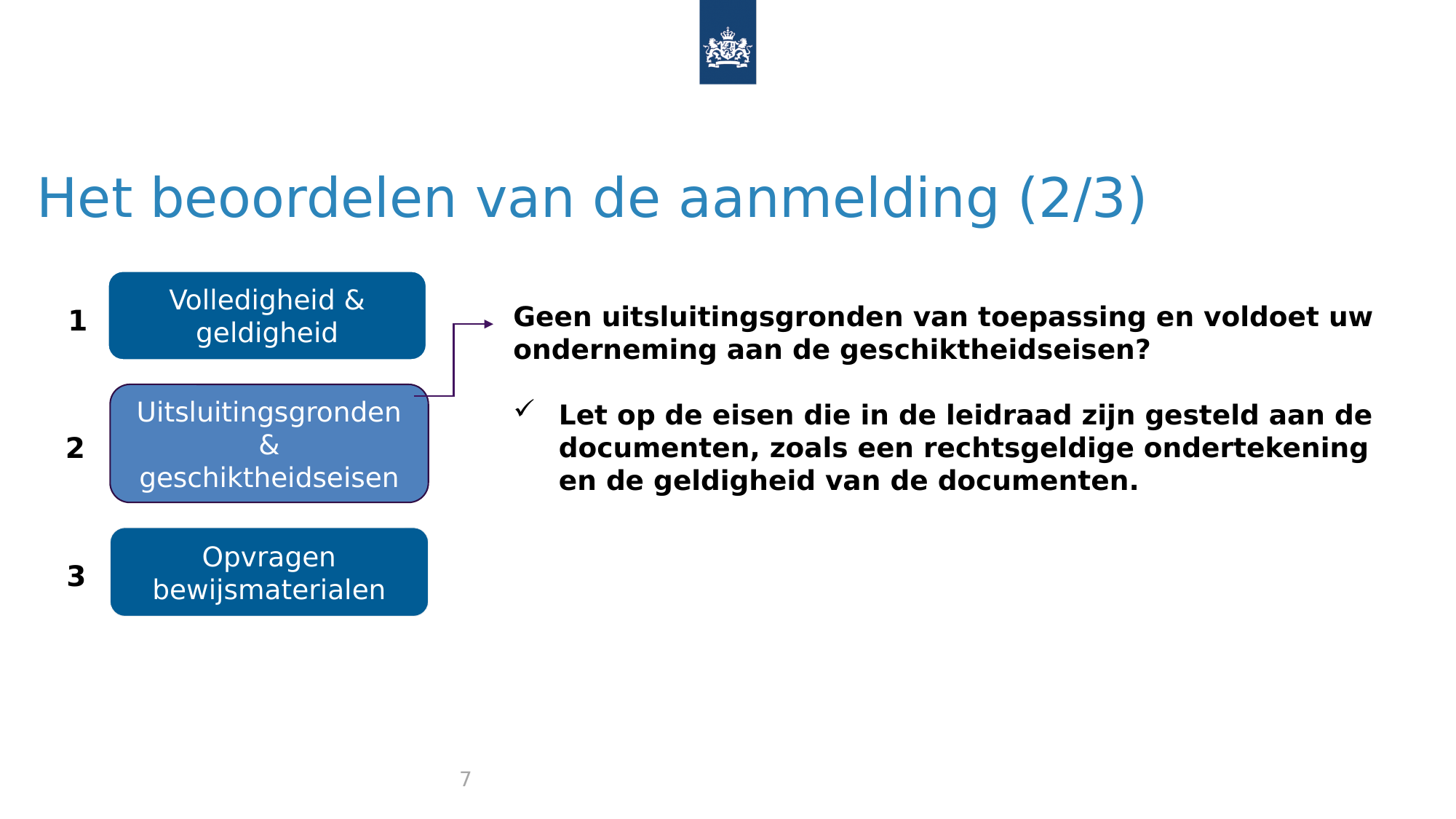

Het beoordelen van de aanmelding (2/3)
Volledigheid & geldigheid
Geen uitsluitingsgronden van toepassing en voldoet uw onderneming aan de geschiktheidseisen?

Let op de eisen die in de leidraad zijn gesteld aan de documenten, zoals een rechtsgeldige ondertekening en de geldigheid van de documenten.

1
Uitsluitingsgronden & geschiktheidseisen

2

3
Opvragen bewijsmaterialen
7